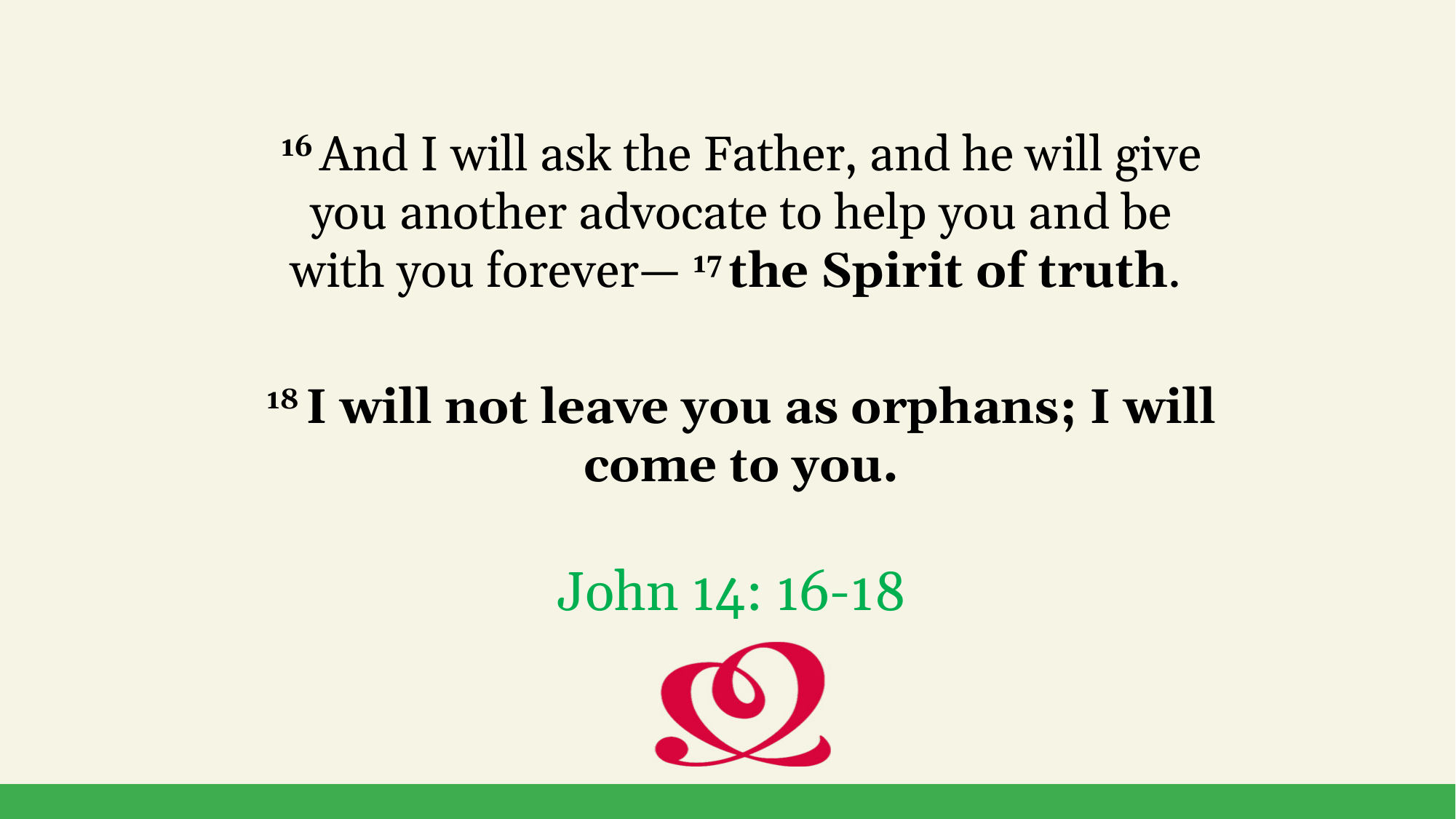

16 And I will ask the Father, and he will give you another advocate to help you and be with you forever— 17 the Spirit of truth.

18 I will not leave you as orphans; I will come to you.
John 14: 16-18